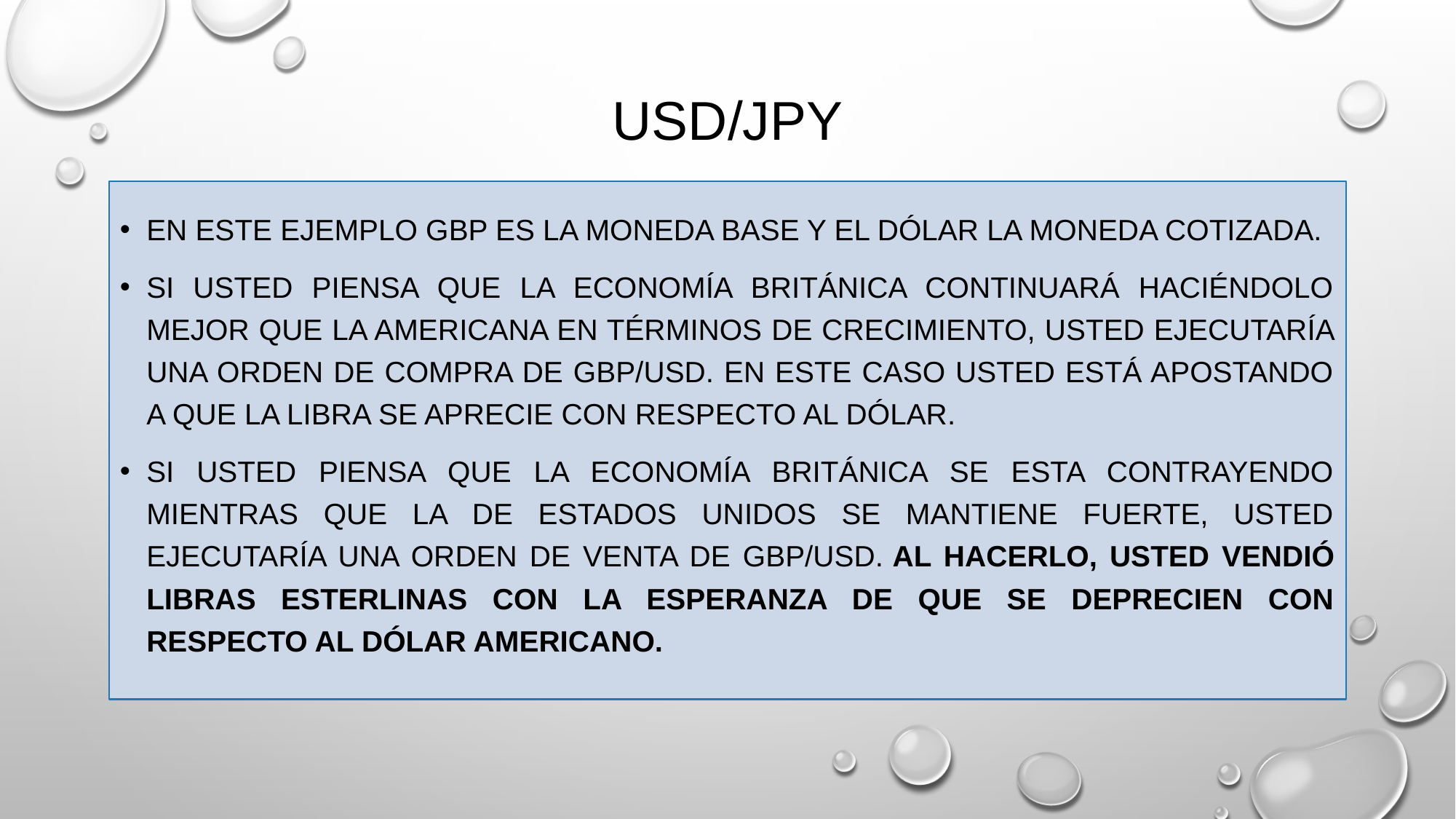

# USD/JPY

En este ejemplo GBP es la moneda base y el dólar la moneda cotizada.
Si usted piensa que la economía británica continuará haciéndolo mejor que la americana en términos de crecimiento, usted ejecutaría una orden de compra de GBP/USD. En este caso usted está apostando a que la libra se aprecie con respecto al dólar.
Si usted piensa que la economía británica se esta contrayendo mientras que la de Estados Unidos se mantiene fuerte, usted ejecutaría una orden de venta de GBP/USD. Al hacerlo, usted vendió libras esterlinas con la esperanza de que se deprecien con respecto al dólar americano.